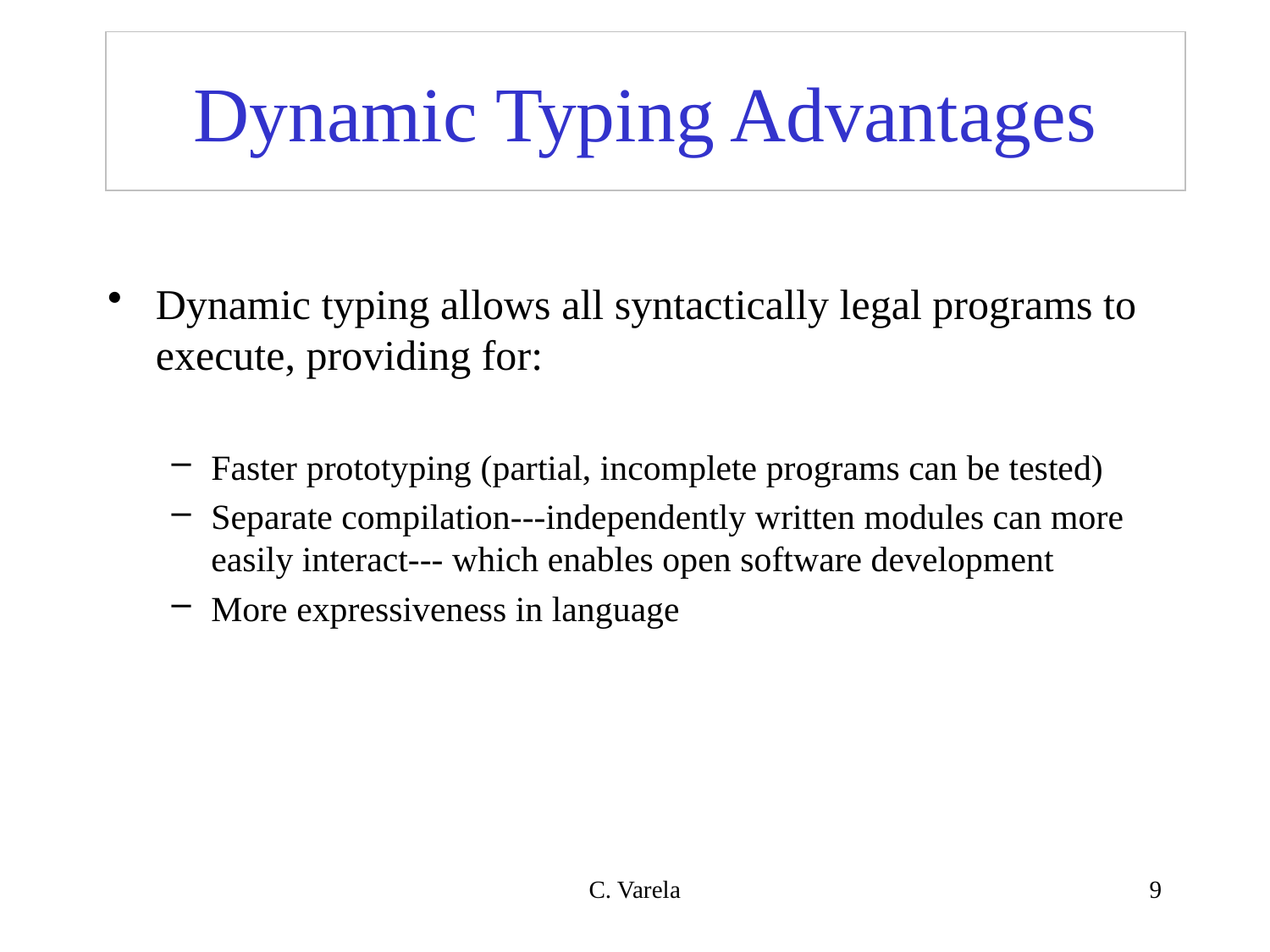

# Dynamic Typing Advantages

Dynamic typing allows all syntactically legal programs to execute, providing for:

Faster prototyping (partial, incomplete programs can be tested)
Separate compilation---independently written modules can more easily interact--- which enables open software development
More expressiveness in language
C. Varela
9